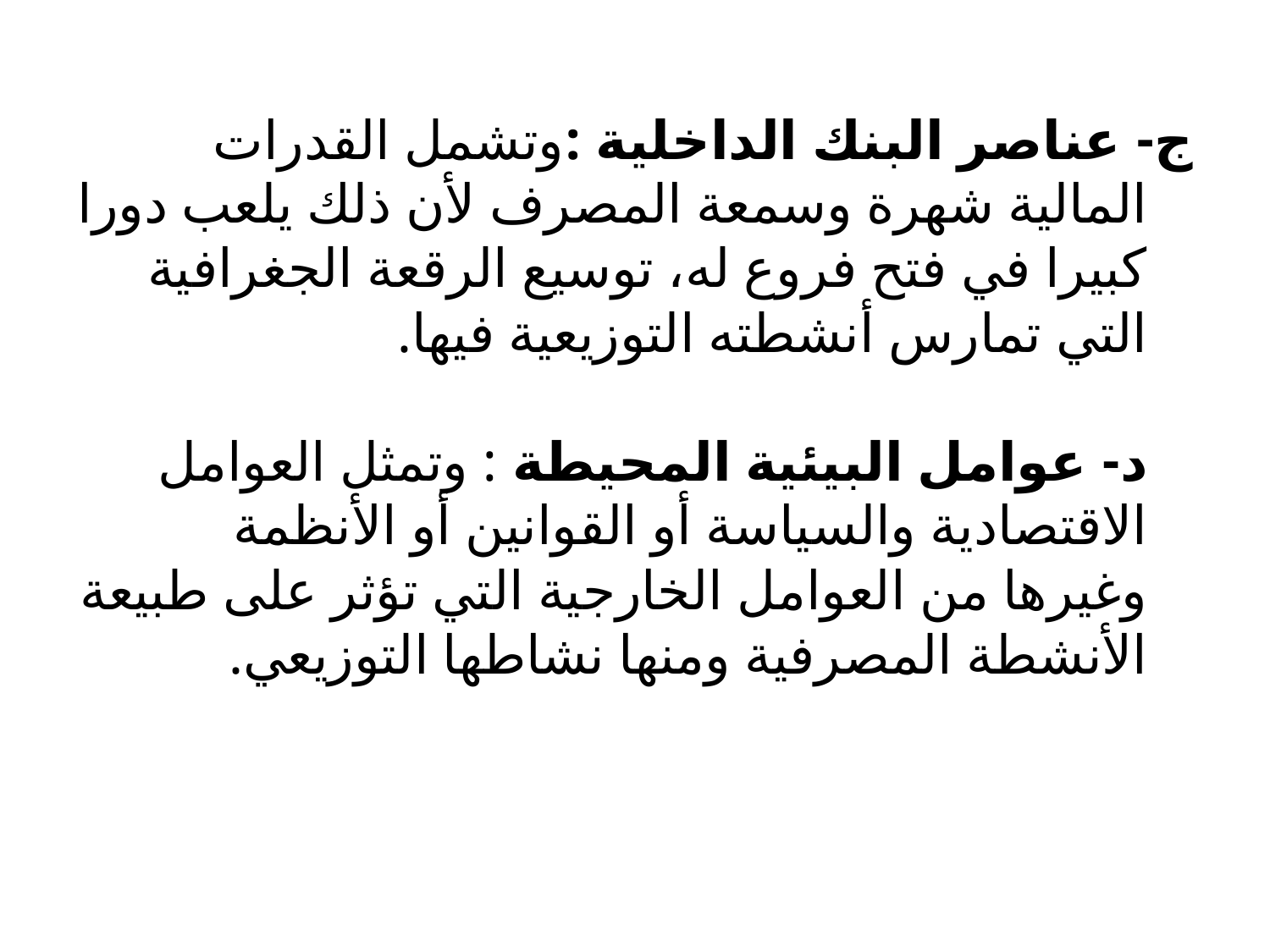

ج- عناصر البنك الداخلية :وتشمل القدرات المالية شهرة وسمعة المصرف لأن ذلك يلعب دورا كبيرا في فتح فروع له، توسيع الرقعة الجغرافية التي تمارس أنشطته التوزيعية فيها.
د- عوامل البيئية المحيطة : وتمثل العوامل الاقتصادية والسياسة أو القوانين أو الأنظمة وغيرها من العوامل الخارجية التي تؤثر على طبيعة الأنشطة المصرفية ومنها نشاطها التوزيعي.